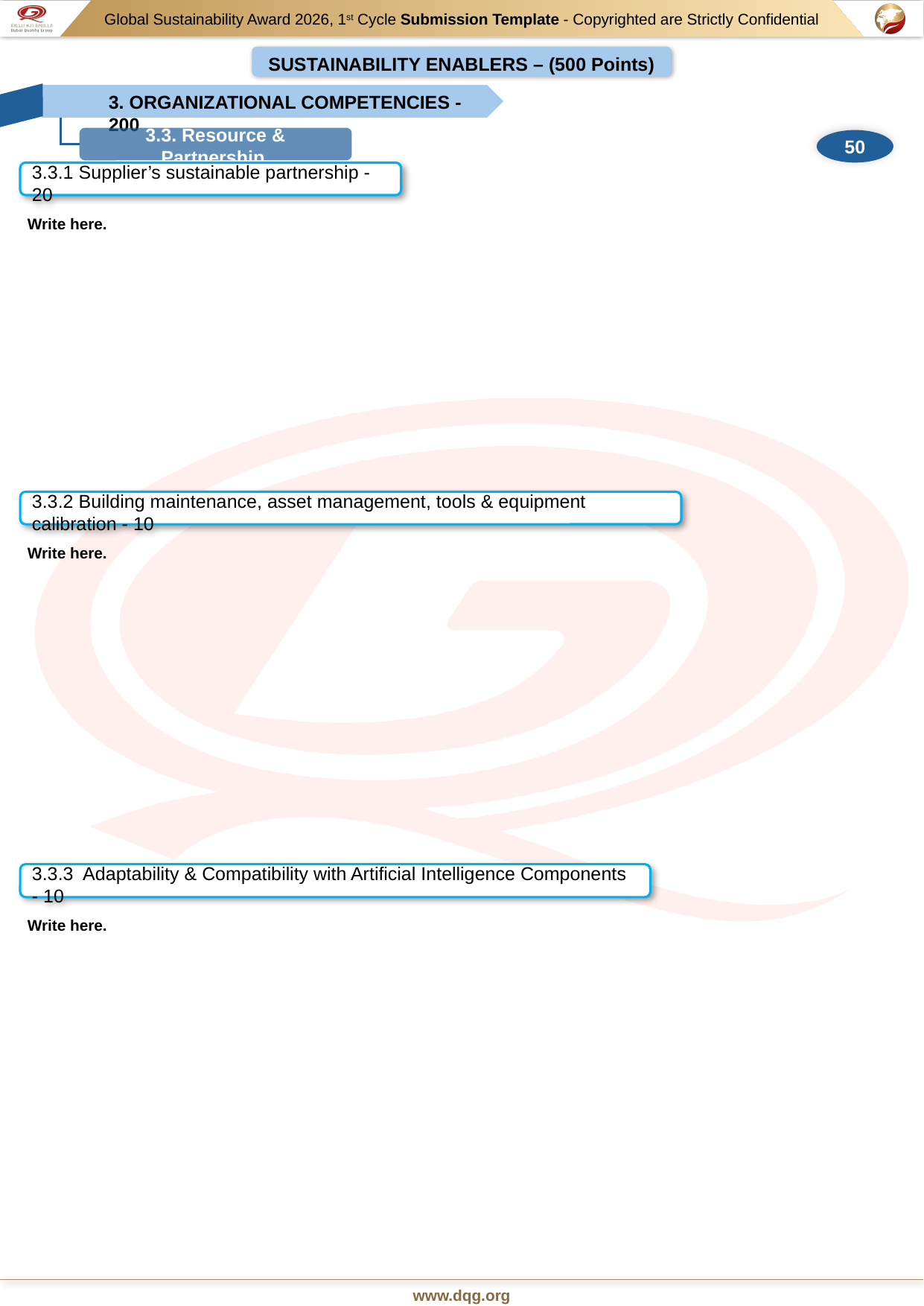

3.3.1 Supplier’s sustainable partnership - 20
Write here.
3.3.2 Building maintenance, asset management, tools & equipment calibration - 10
Write here.
3.3.3  Adaptability & Compatibility with Artificial Intelligence Components - 10
Write here.